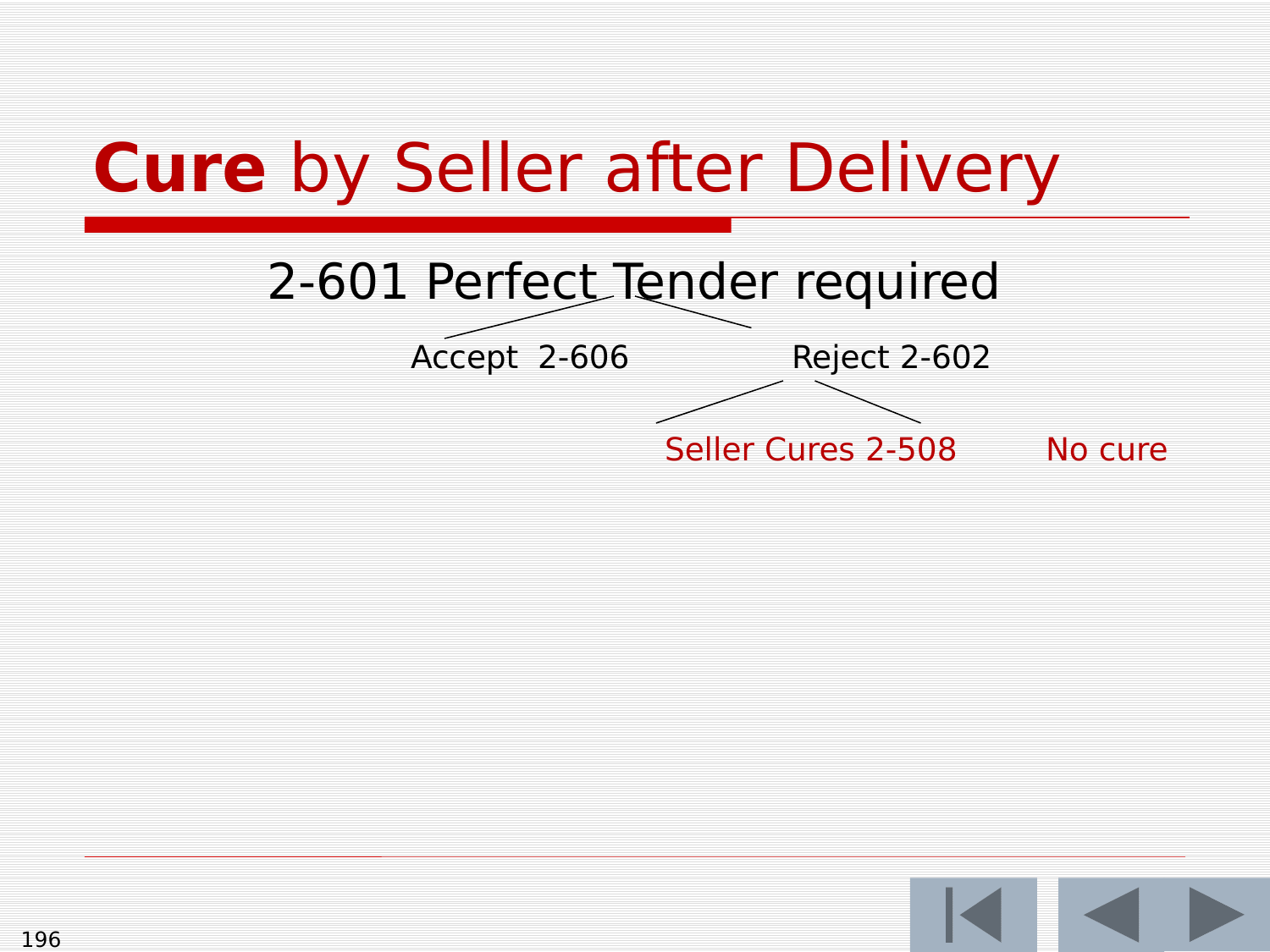

# Cure by Seller after Delivery
2-601 Perfect Tender required
			Accept	2-606		Reject 2-602

					Seller Cures 2-508	No cure
196